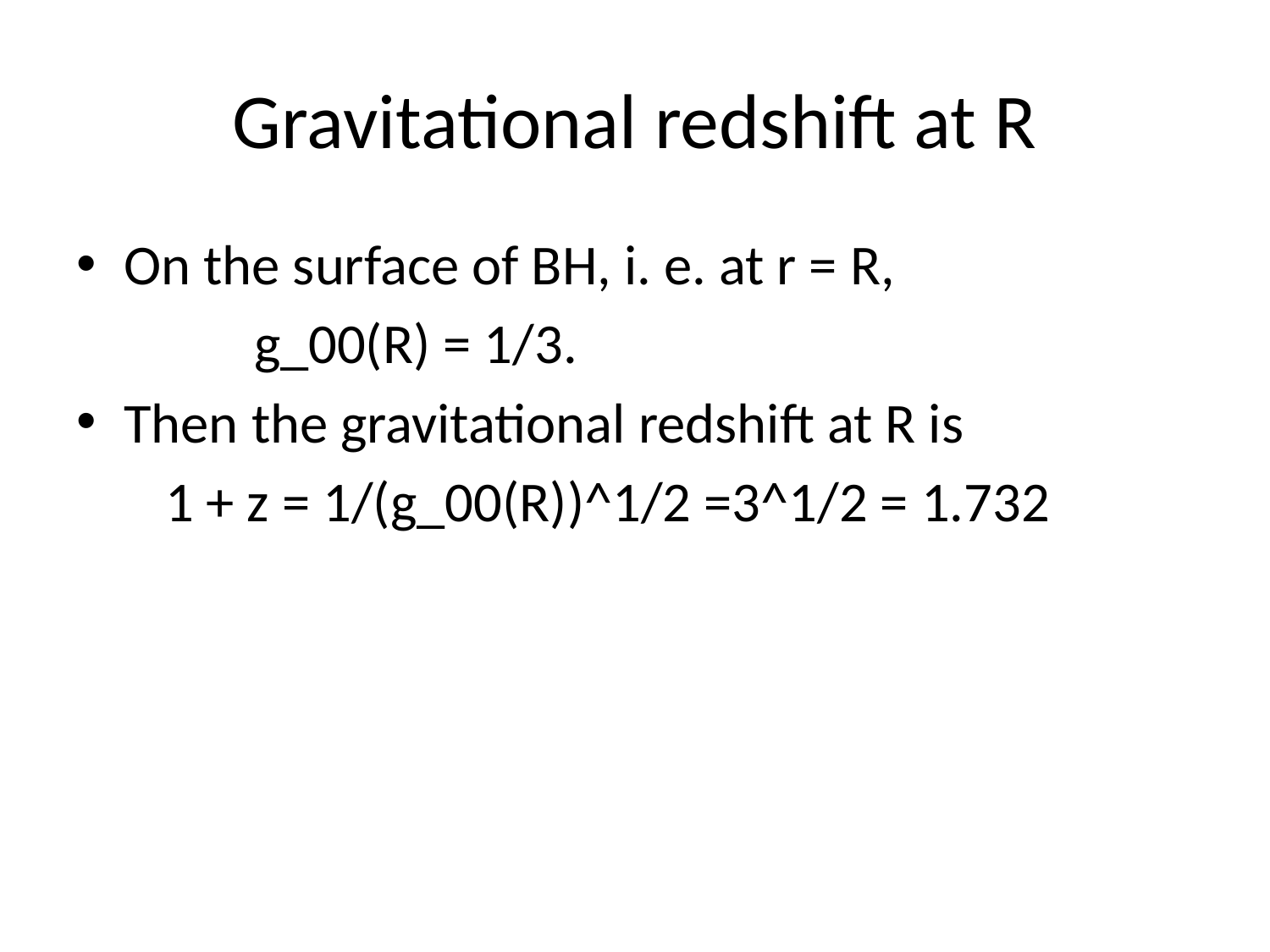

# Gravitational redshift at R
On the surface of BH, i. e. at r = R,
              g_00(R) = 1/3.
Then the gravitational redshift at R is
       1 + z = 1/(g_00(R))^1/2 =3^1/2 = 1.732